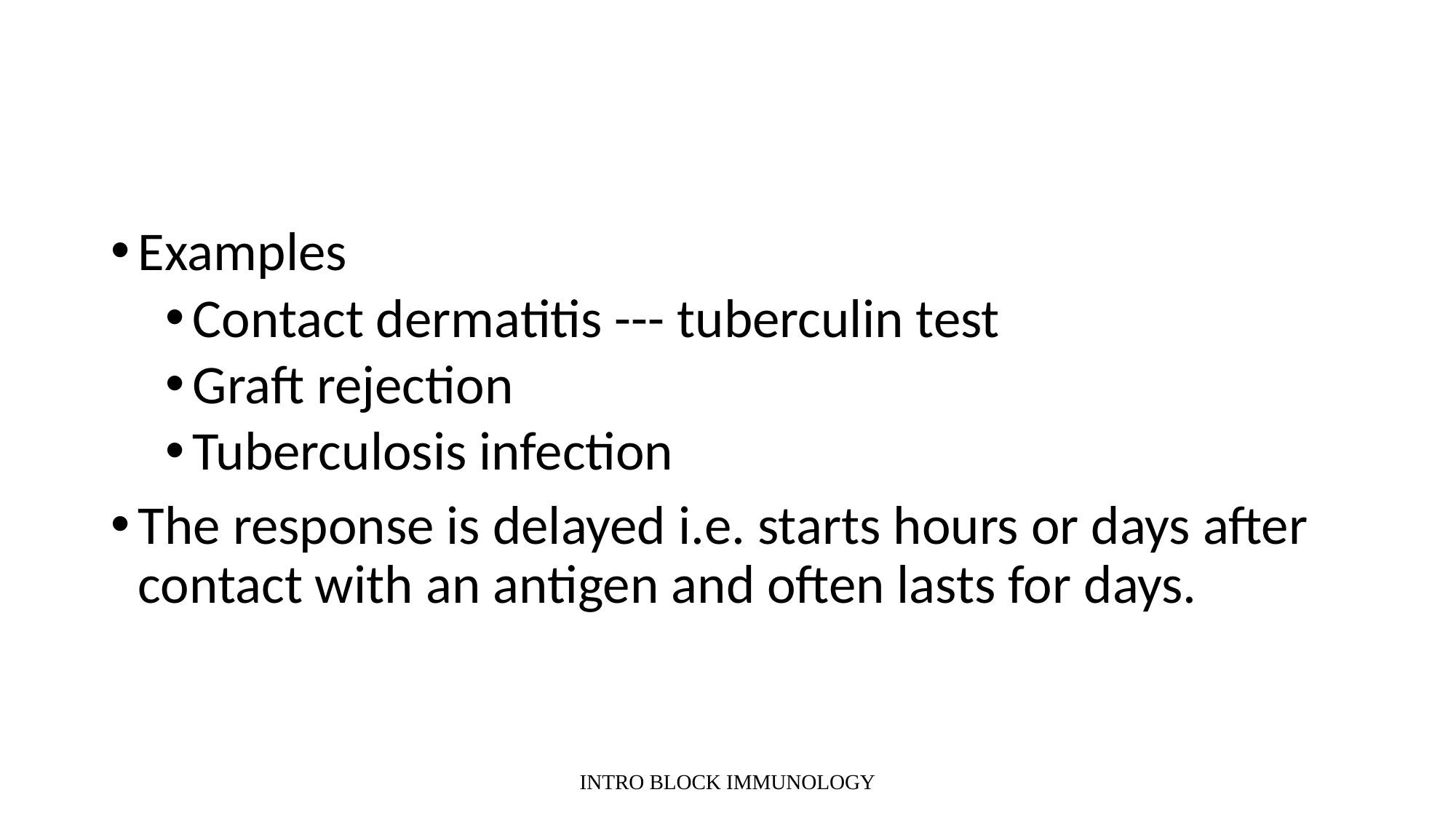

#
Examples
Contact dermatitis --- tuberculin test
Graft rejection
Tuberculosis infection
The response is delayed i.e. starts hours or days after contact with an antigen and often lasts for days.

INTRO BLOCK IMMUNOLOGY